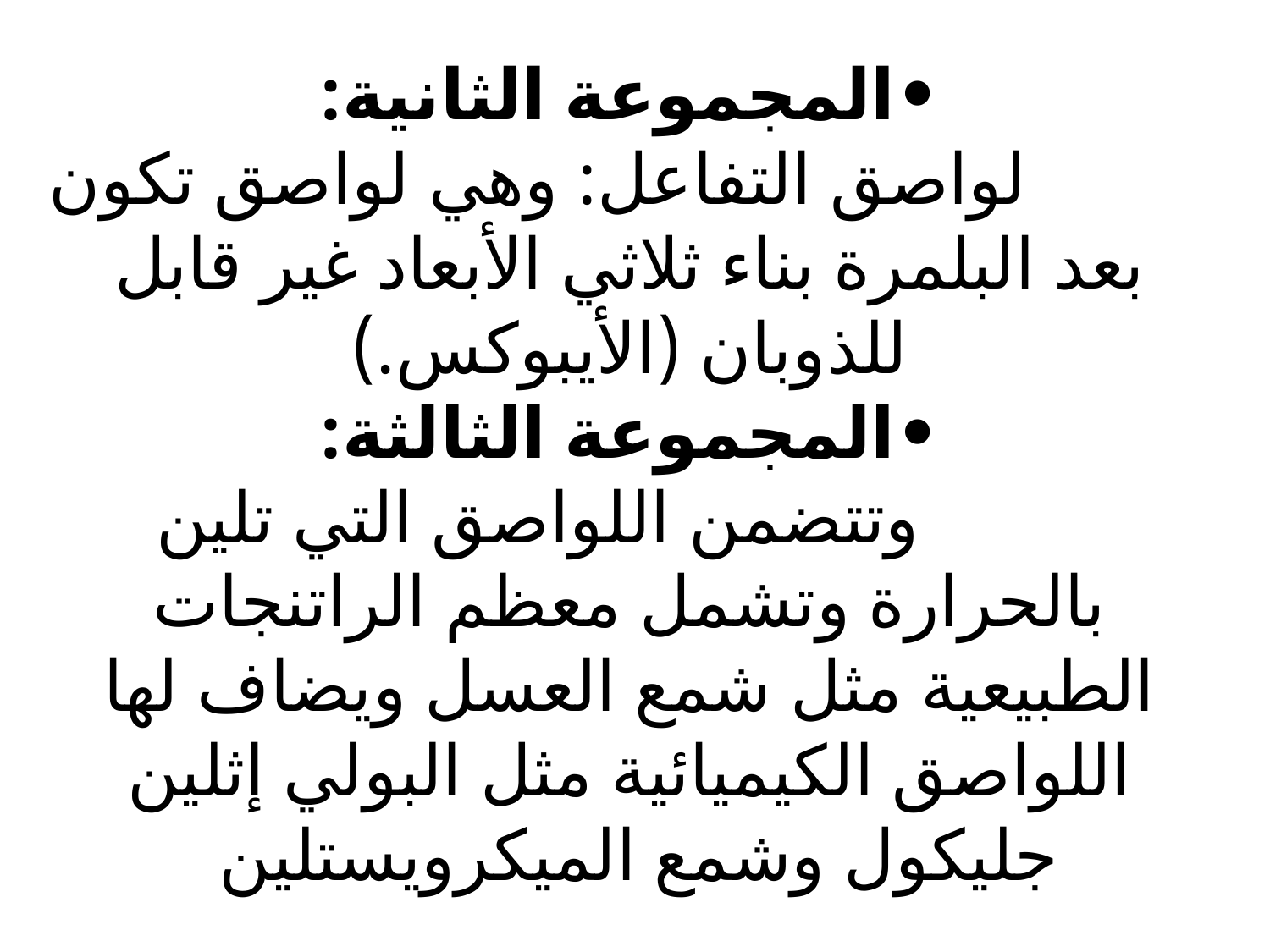

# •المجموعة الثانية:           لواصق التفاعل: وهي لواصق تكون بعد البلمرة بناء ثلاثي الأبعاد غير قابل للذوبان (الأيبوكس.) •المجموعة الثالثة:           وتتضمن اللواصق التي تلين بالحرارة وتشمل معظم الراتنجات الطبيعية مثل شمع العسل ويضاف لها اللواصق الكيميائية مثل البولي إثلين جليكول وشمع الميكرويستلين